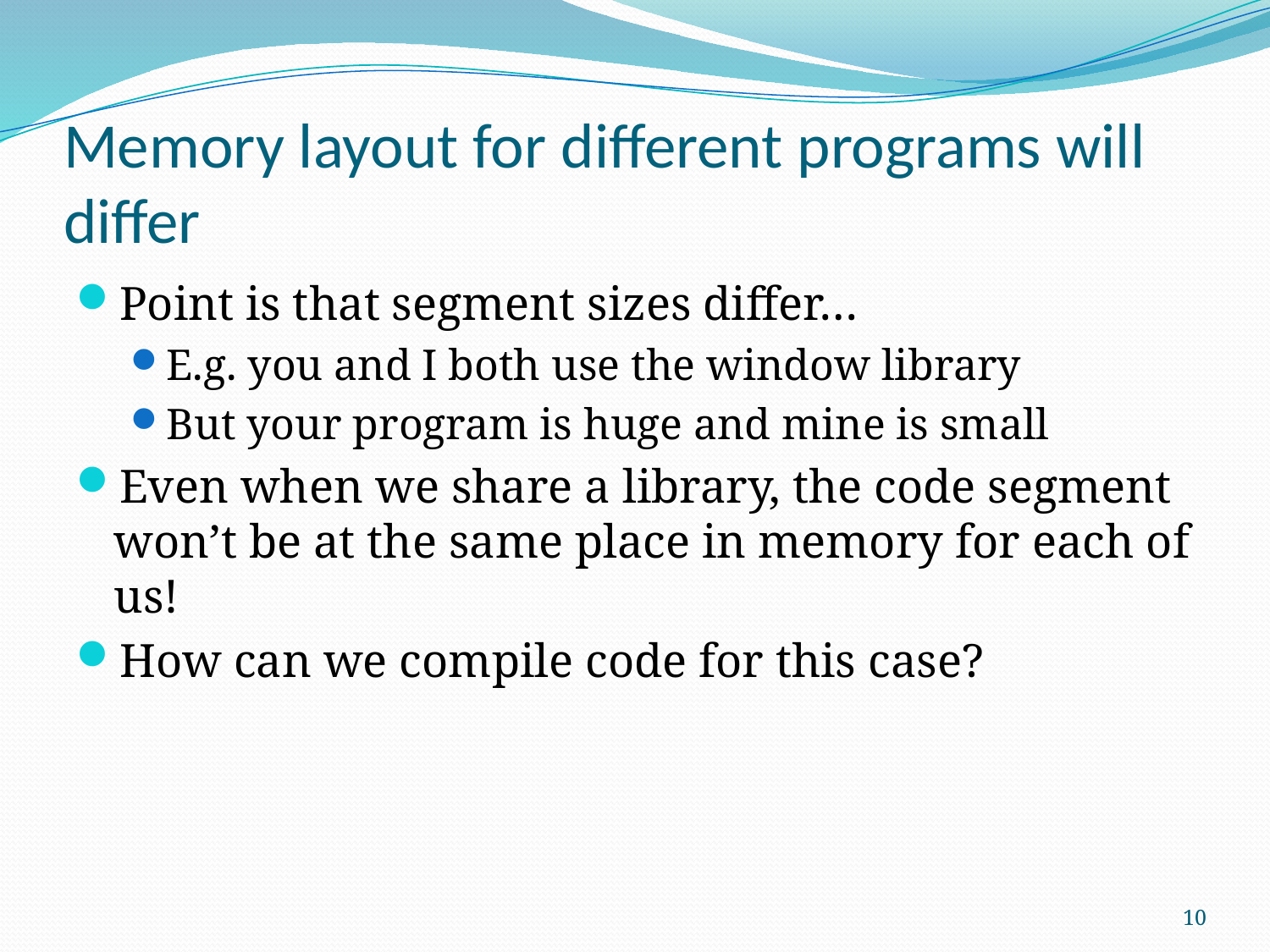

# Memory layout for different programs will differ
Point is that segment sizes differ…
E.g. you and I both use the window library
But your program is huge and mine is small
Even when we share a library, the code segment won’t be at the same place in memory for each of us!
How can we compile code for this case?
10